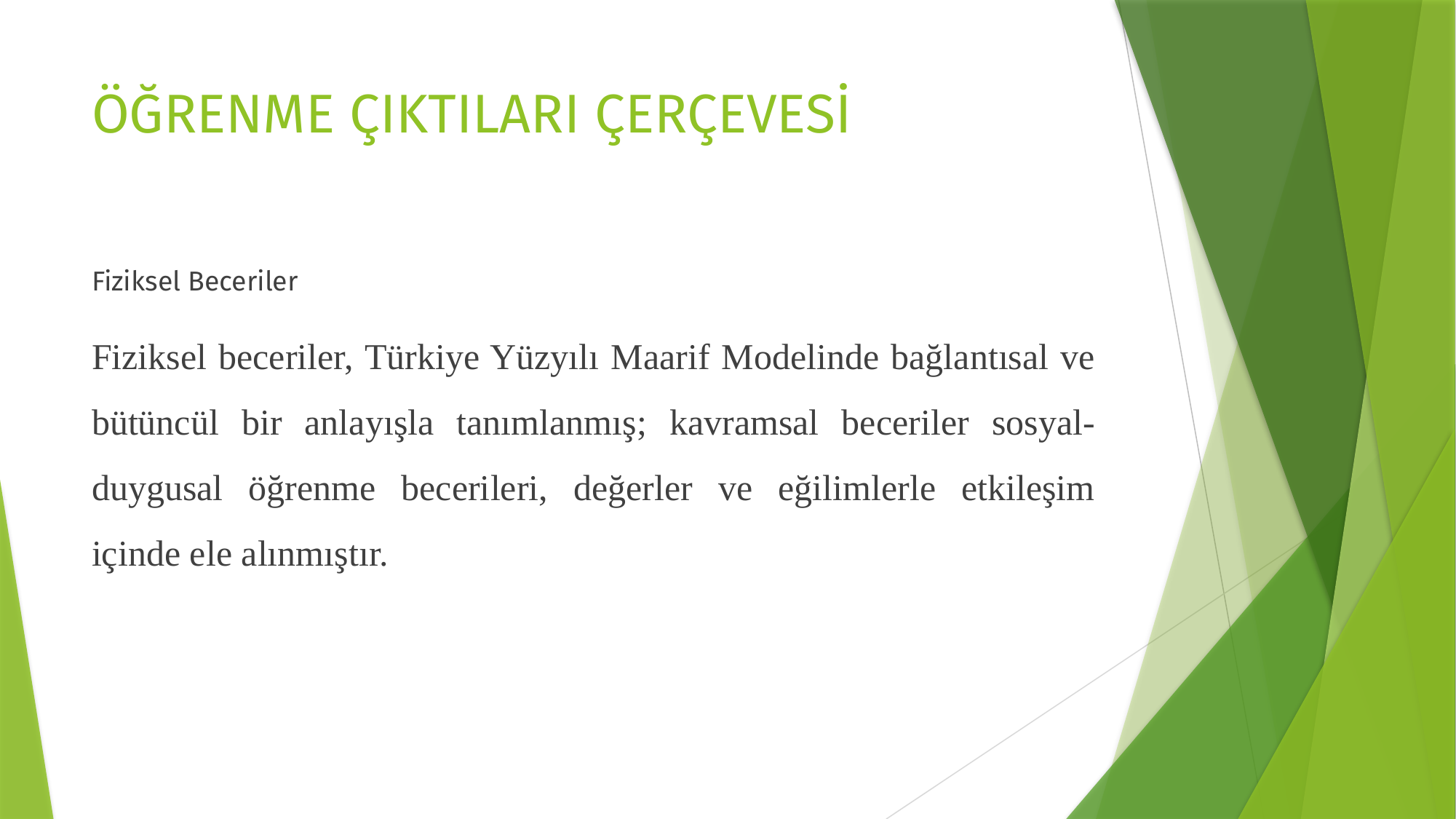

# ÖĞRENME ÇIKTILARI ÇERÇEVESİ
Fiziksel Beceriler
Fiziksel beceriler, Türkiye Yüzyılı Maarif Modelinde bağlantısal ve bütüncül bir anlayışla tanımlanmış; kavramsal beceriler sosyal-duygusal öğrenme becerileri, değerler ve eğilimlerle etkileşim içinde ele alınmıştır.